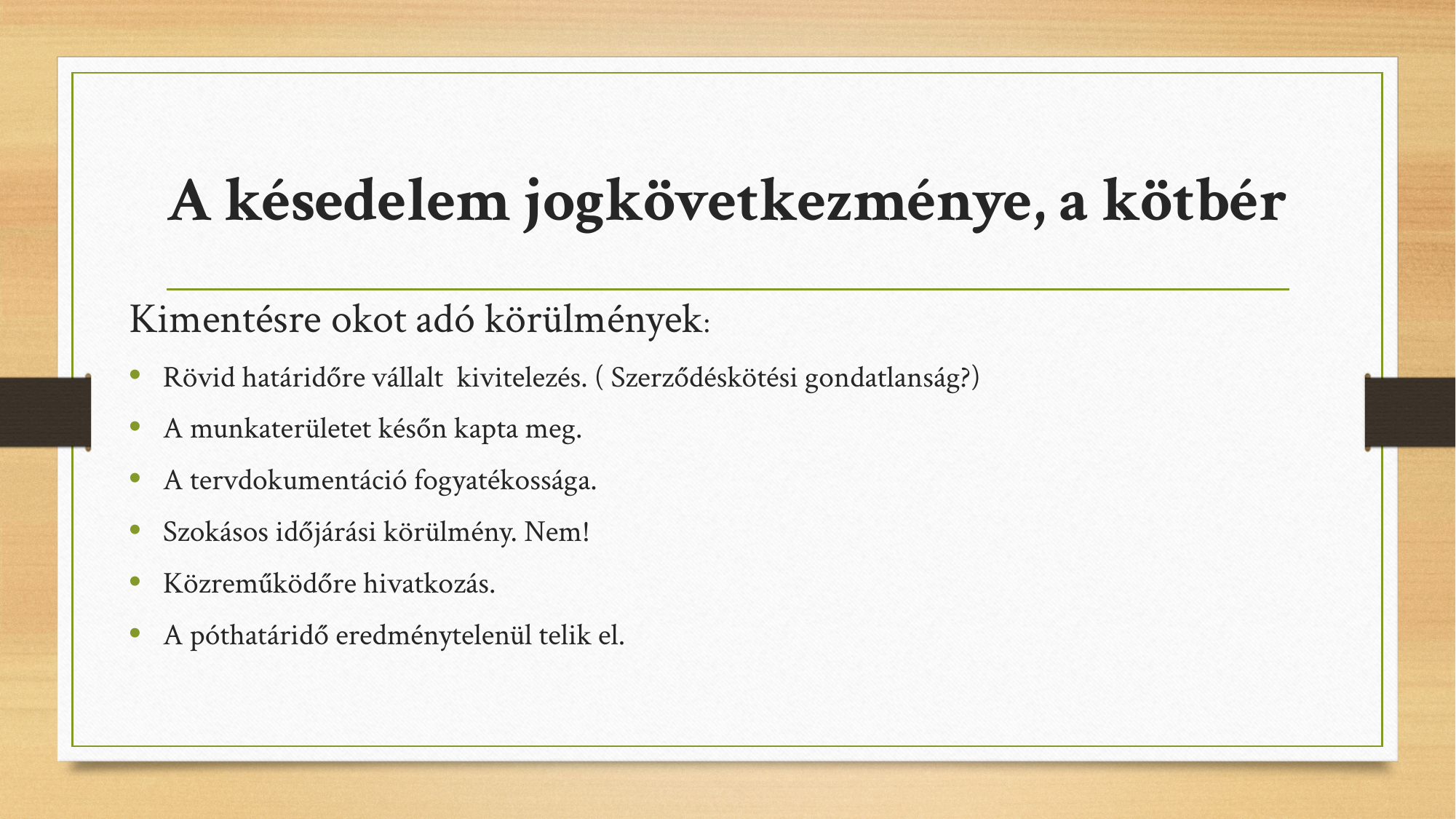

# A késedelem jogkövetkezménye, a kötbér
Kimentésre okot adó körülmények:
Rövid határidőre vállalt  kivitelezés. ( Szerződéskötési gondatlanság?)
A munkaterületet későn kapta meg.
A tervdokumentáció fogyatékossága.
Szokásos időjárási körülmény. Nem!
Közreműködőre hivatkozás.
A póthatáridő eredménytelenül telik el.